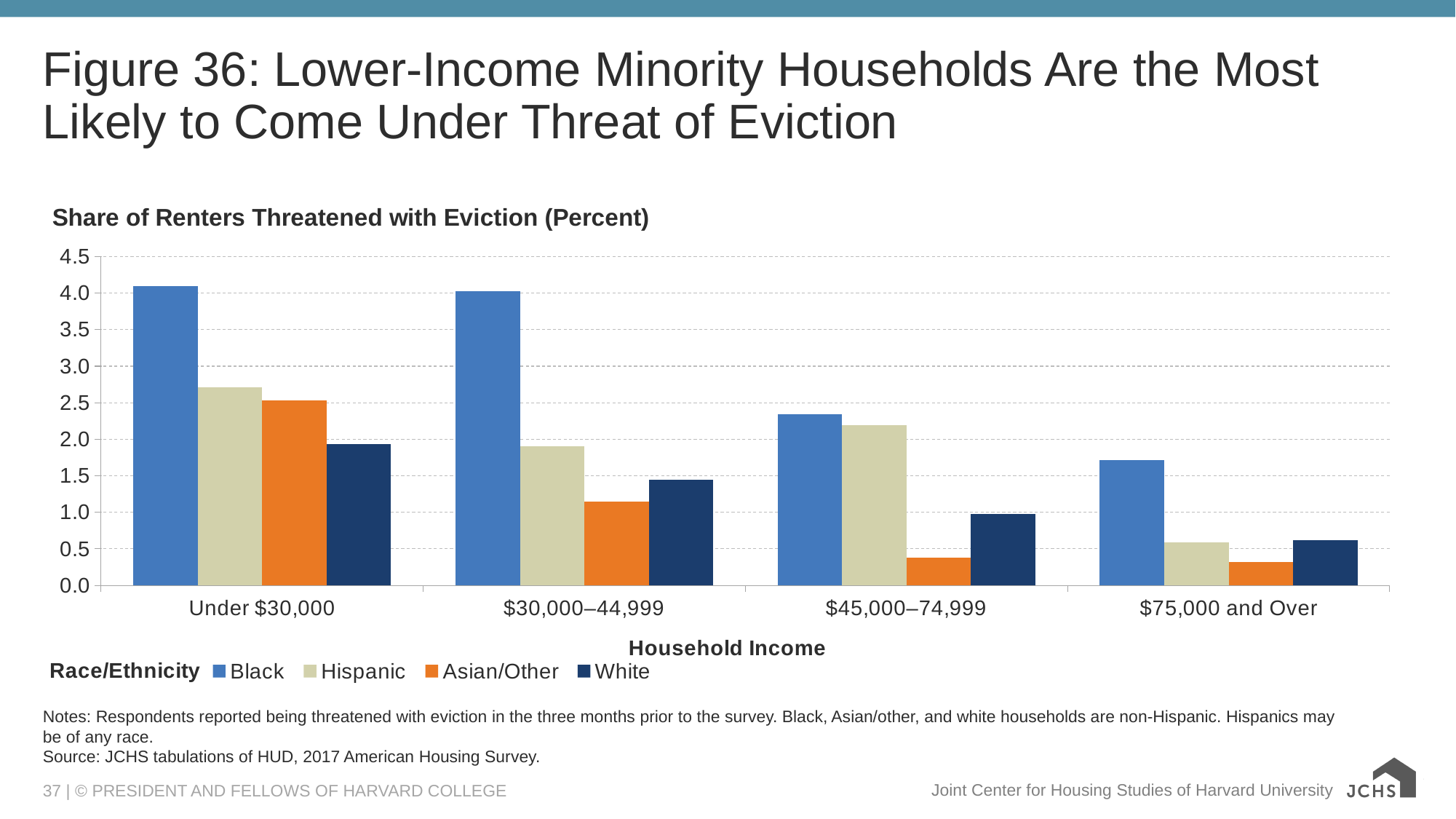

# Figure 36: Lower-Income Minority Households Are the Most Likely to Come Under Threat of Eviction

### Chart: Share of Renters Threatened with Eviction (Percent)

| Category | Black | Hispanic | Asian/Other | White |
|---|---|---|---|---|
| Under $30,000 | 4.096881518303003 | 2.713882792019257 | 2.5336078408078757 | 1.9316903660307054 |
| $30,000–44,999 | 4.024627076913556 | 1.9037485065931008 | 1.1463346333497229 | 1.4429354349345895 |
| $45,000–74,999 | 2.3388014379244093 | 2.189438604749492 | 0.3819020967895043 | 0.9762375300331411 |
| $75,000 and Over | 1.7171775959437898 | 0.5847656121346015 | 0.3159827289485143 | 0.6209322827812984 |
Notes: Respondents reported being threatened with eviction in the three months prior to the survey. Black, Asian/other, and white households are non-Hispanic. Hispanics may be of any race.
Source: JCHS tabulations of HUD, 2017 American Housing Survey.